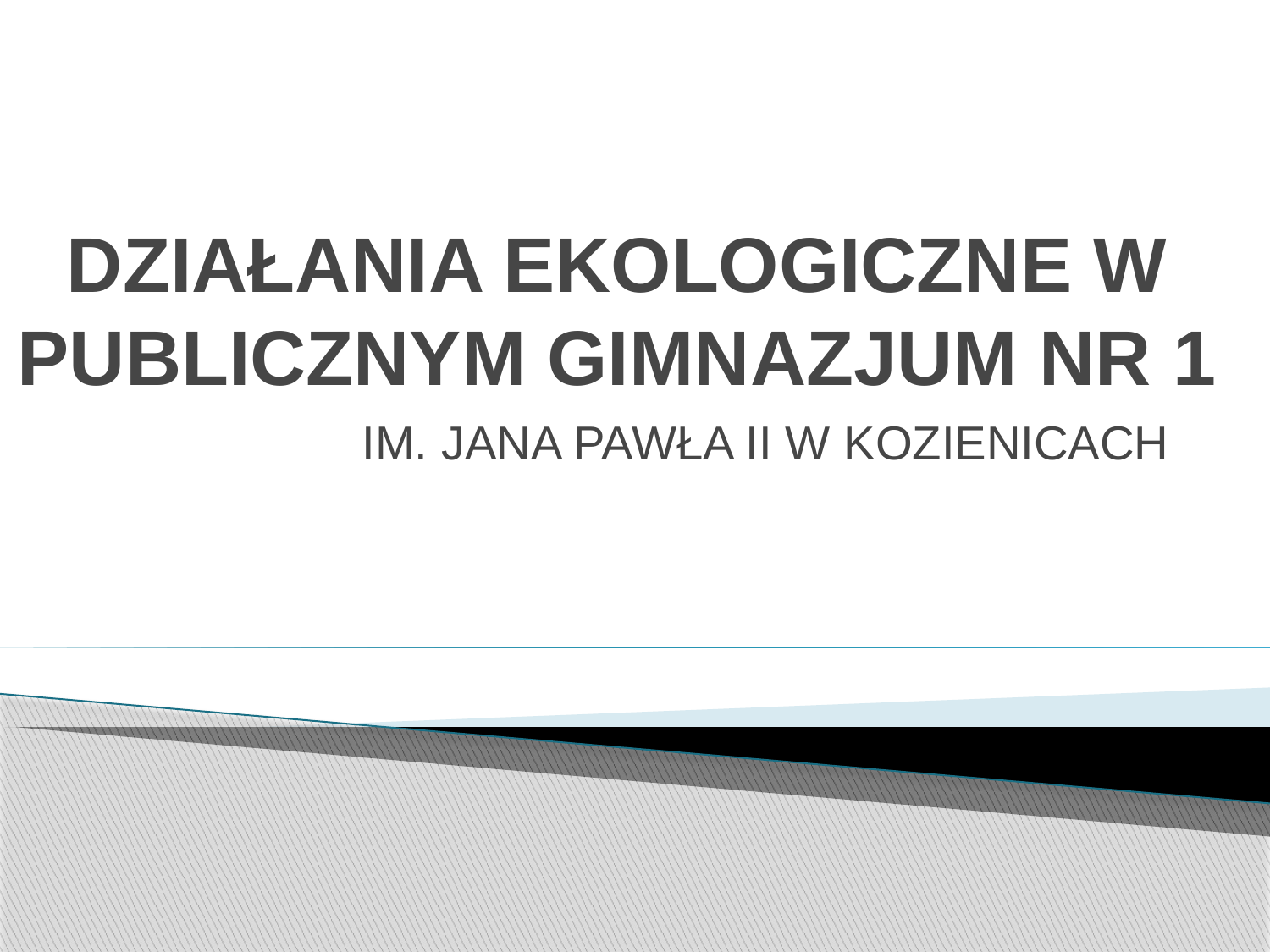

# DZIAŁANIA EKOLOGICZNE W PUBLICZNYM GIMNAZJUM NR 1
  IM. JANA PAWŁA II W KOZIENICACH